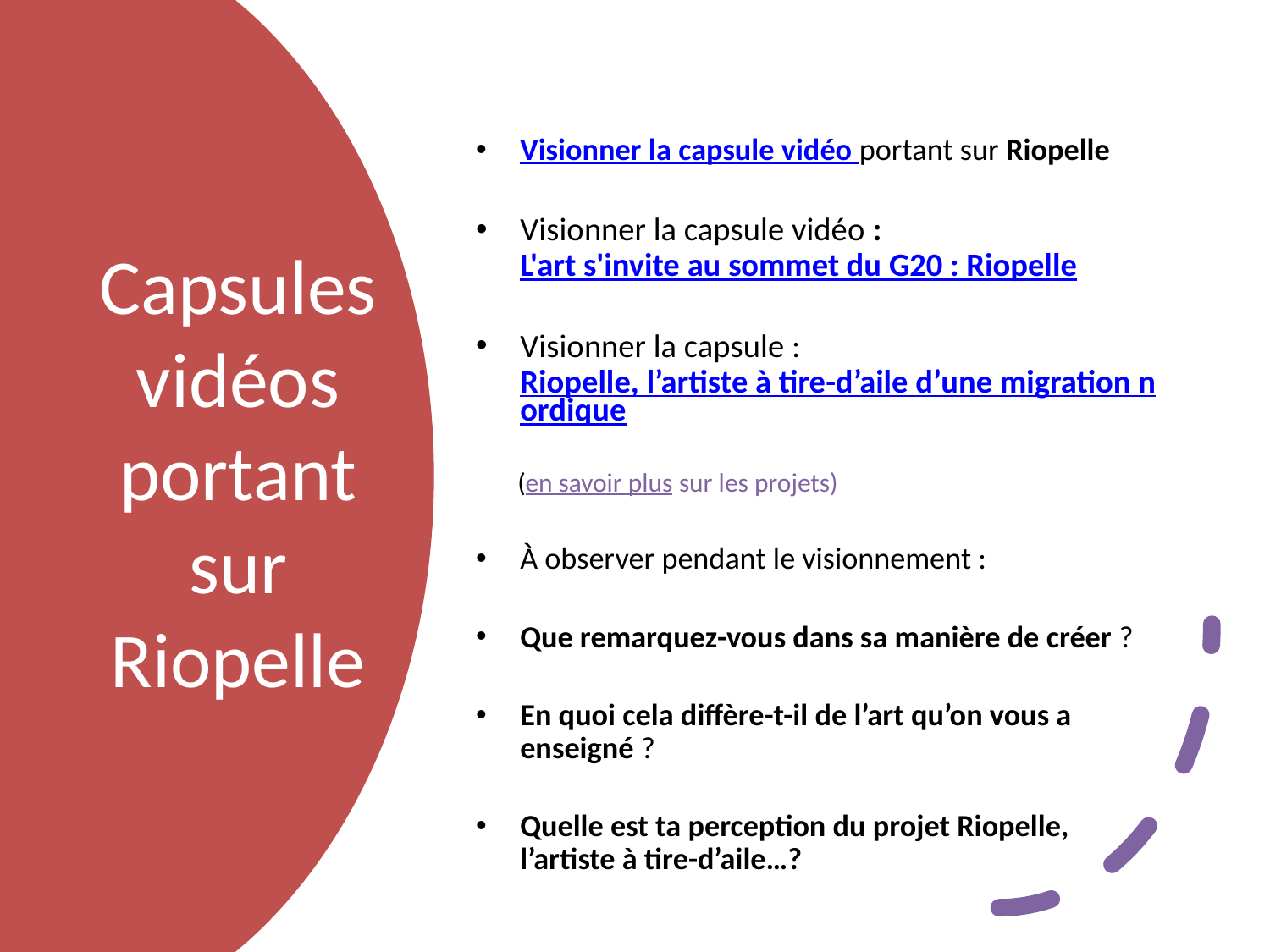

Visionner la capsule vidéo portant sur Riopelle

Visionner la capsule vidéo :  L'art s'invite au sommet du G20 : Riopelle

Visionner la capsule : Riopelle, l’artiste à tire-d’aile d’une migration nordique
       (en savoir plus sur les projets)

À observer pendant le visionnement :

Que remarquez-vous dans sa manière de créer ?

En quoi cela diffère-t-il de l’art qu’on vous a enseigné ?

Quelle est ta perception du projet Riopelle, l’artiste à tire-d’aile…?
# Capsules vidéos portant sur Riopelle